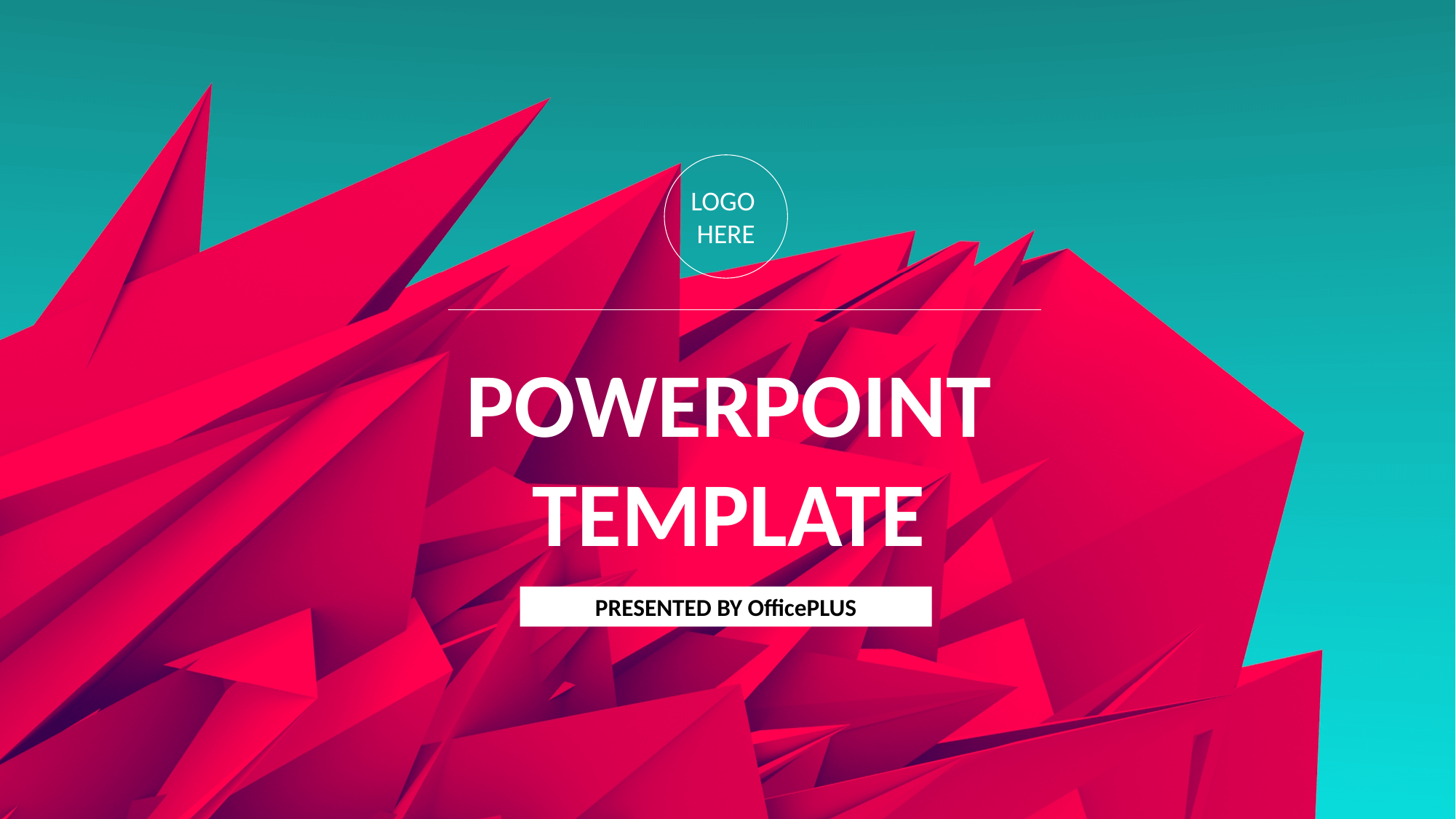

LOGO
HERE
POWERPOINT
TEMPLATE
PRESENTED BY OfficePLUS